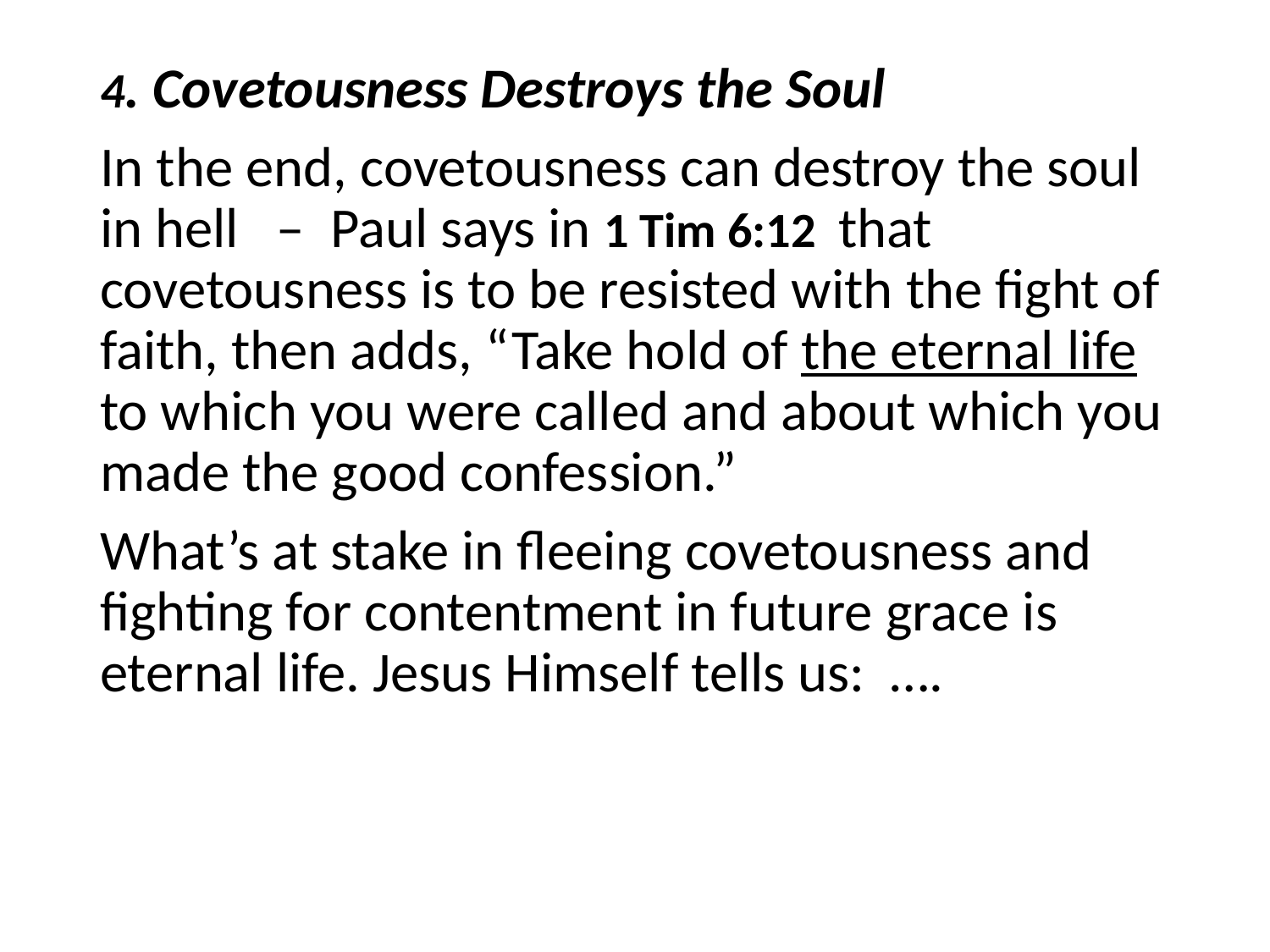

#
4. Covetousness Destroys the Soul
In the end, covetousness can destroy the soul in hell   –  Paul says in 1 Tim 6:12  that covetousness is to be resisted with the fight of faith, then adds, “Take hold of the eternal life to which you were called and about which you made the good confession.”
What’s at stake in fleeing covetousness and fighting for contentment in future grace is eternal life. Jesus Himself tells us:  ….